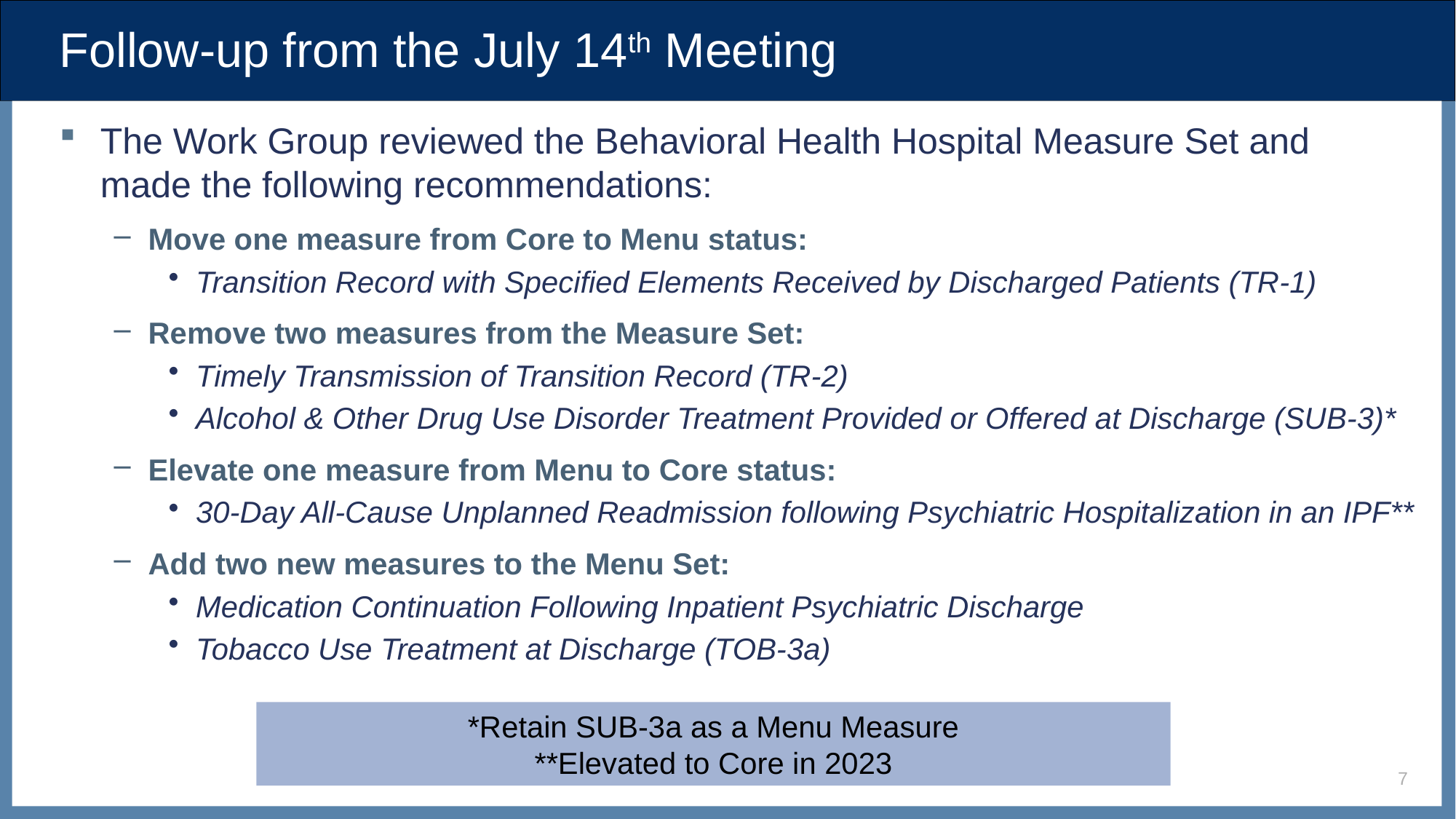

# Follow-up from the July 14th Meeting
The Work Group reviewed the Behavioral Health Hospital Measure Set and     made the following recommendations:
Move one measure from Core to Menu status:
Transition Record with Specified Elements Received by Discharged Patients (TR-1)
Remove two measures from the Measure Set:
Timely Transmission of Transition Record (TR-2)
Alcohol & Other Drug Use Disorder Treatment Provided or Offered at Discharge (SUB-3)*
Elevate one measure from Menu to Core status:
30-Day All-Cause Unplanned Readmission following Psychiatric Hospitalization in an IPF**
Add two new measures to the Menu Set:
Medication Continuation Following Inpatient Psychiatric Discharge
Tobacco Use Treatment at Discharge (TOB-3a)

*Retain SUB-3a as a Menu Measure
**Elevated to Core in 2023
7